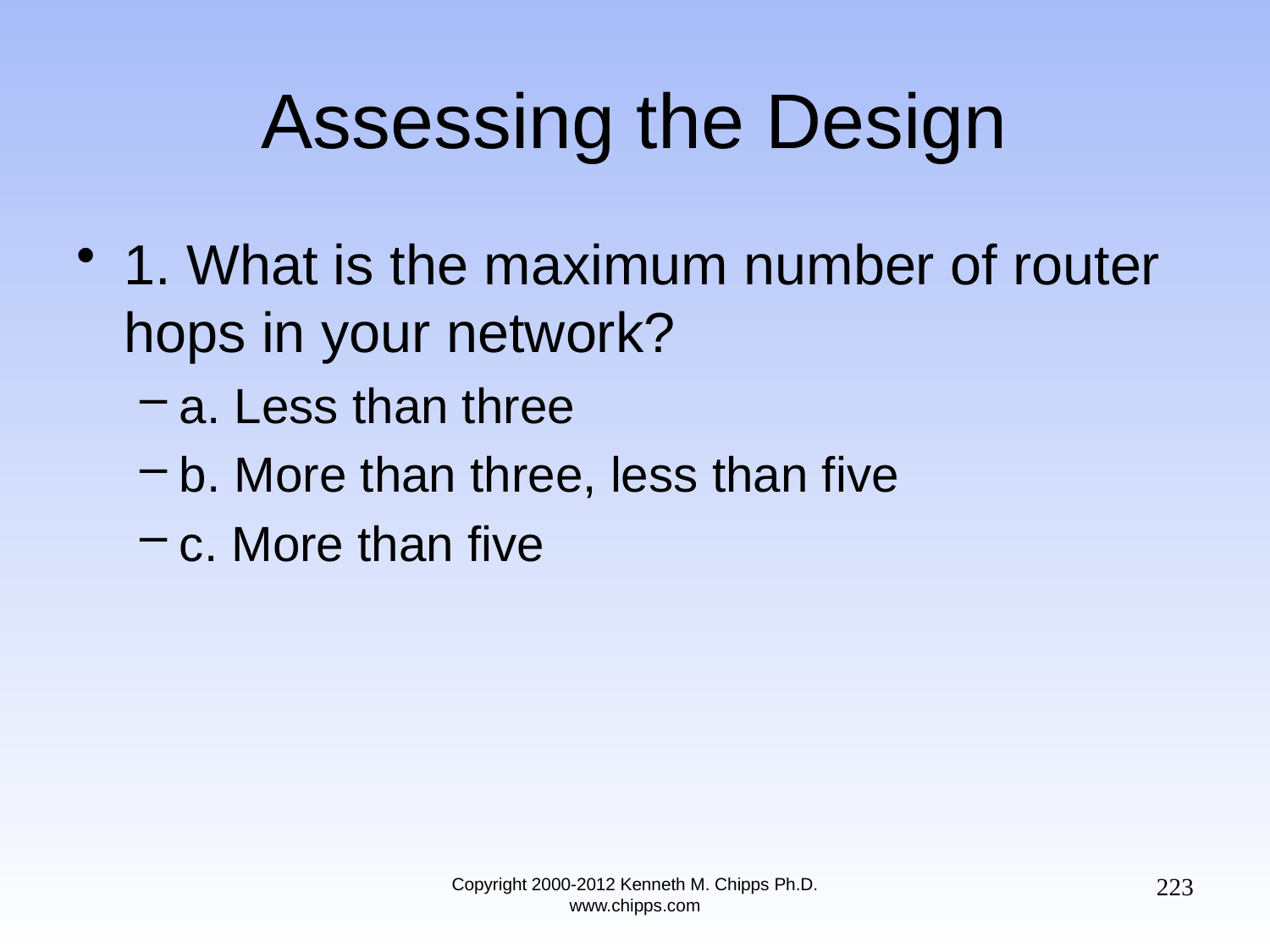

# Assessing the Design
1. What is the maximum number of router hops in your network?
a. Less than three
b. More than three, less than five
c. More than five
223
Copyright 2000-2012 Kenneth M. Chipps Ph.D. www.chipps.com